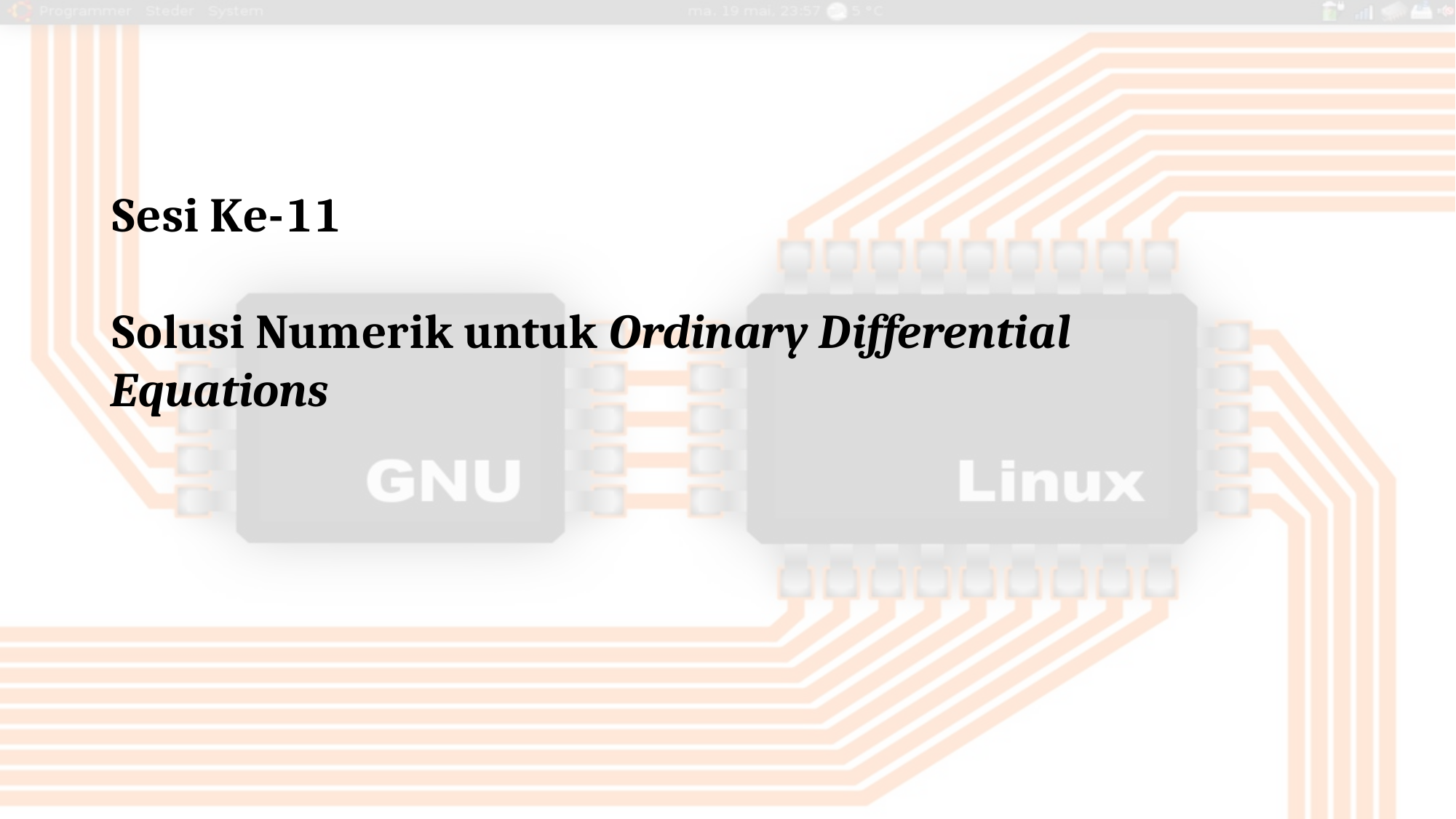

Sesi Ke-11

Solusi Numerik untuk Ordinary Differential Equations